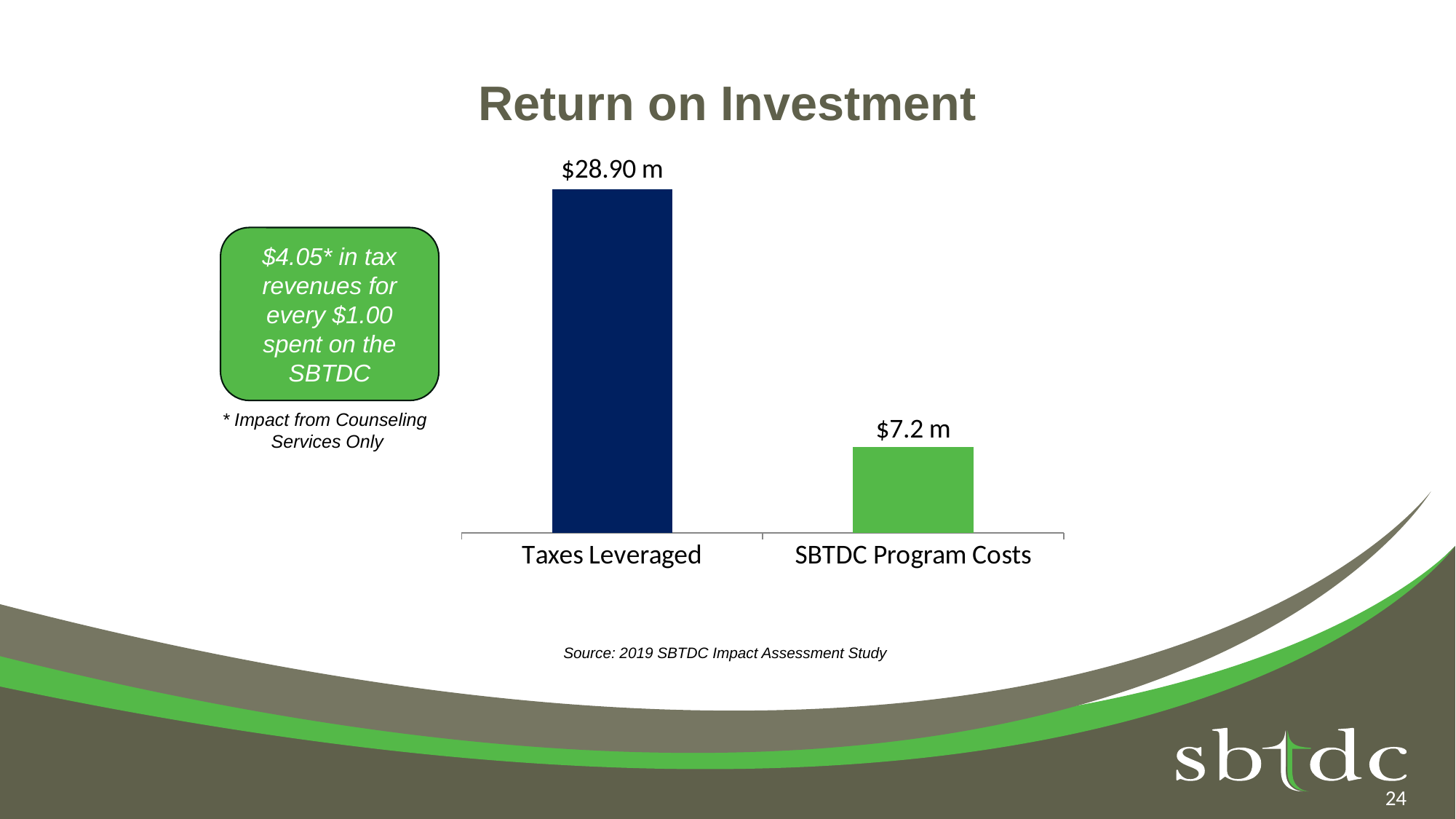

# Return on Investment

### Chart

| Category | Series 1 |
|---|---|
| Taxes Leveraged | 28.9 |
| SBTDC Program Costs | 7.2 |
$4.05* in tax revenues for every $1.00 spent on the SBTDC
* Impact from Counseling  Services Only
Source: 2019 SBTDC Impact Assessment Study
24